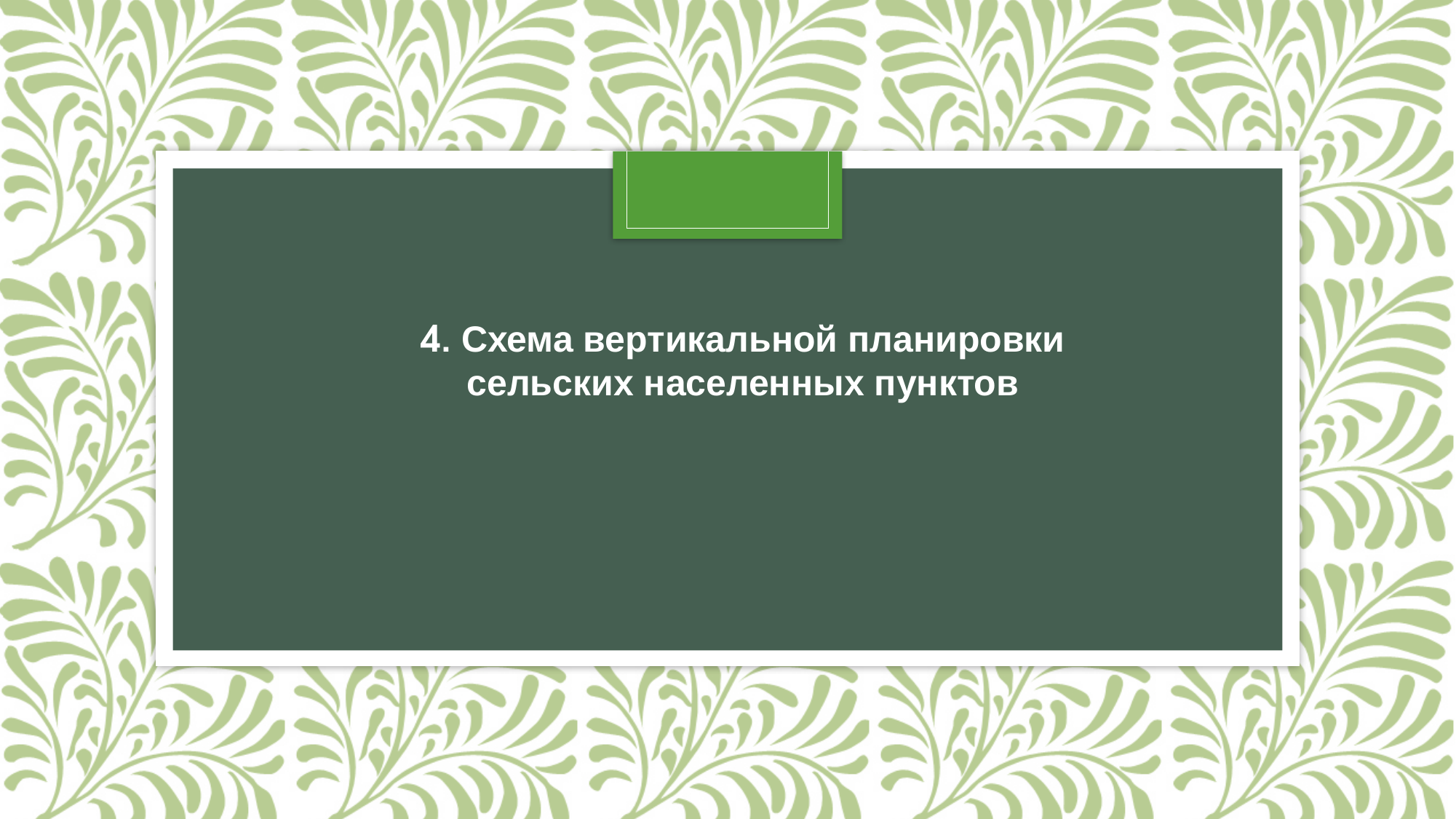

4. Схема вертикальной планировки сельских населенных пунктов